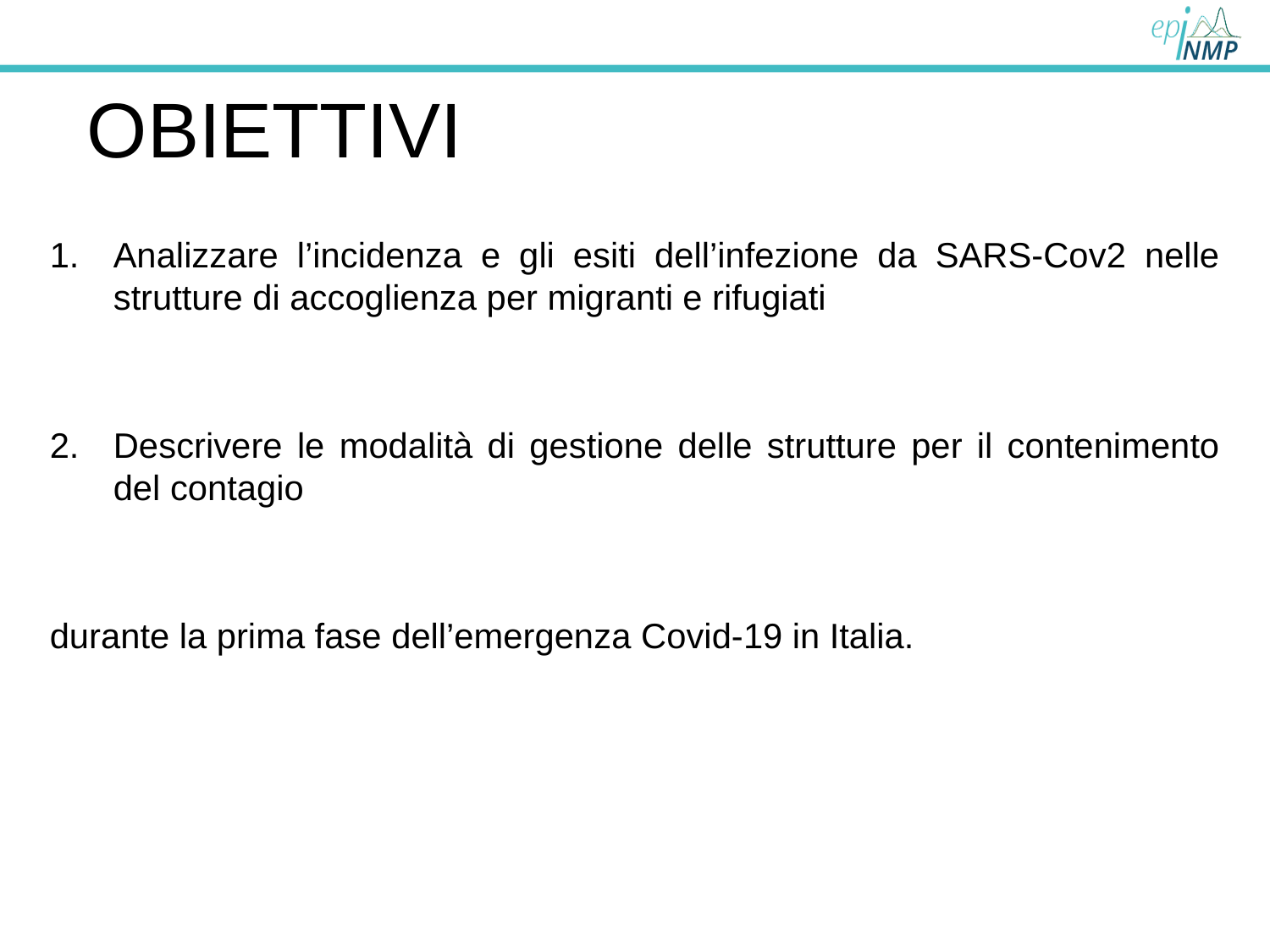

# OBIETTIVI
Analizzare l’incidenza e gli esiti dell’infezione da SARS-Cov2 nelle strutture di accoglienza per migranti e rifugiati

Descrivere le modalità di gestione delle strutture per il contenimento del contagio

durante la prima fase dell’emergenza Covid-19 in Italia.